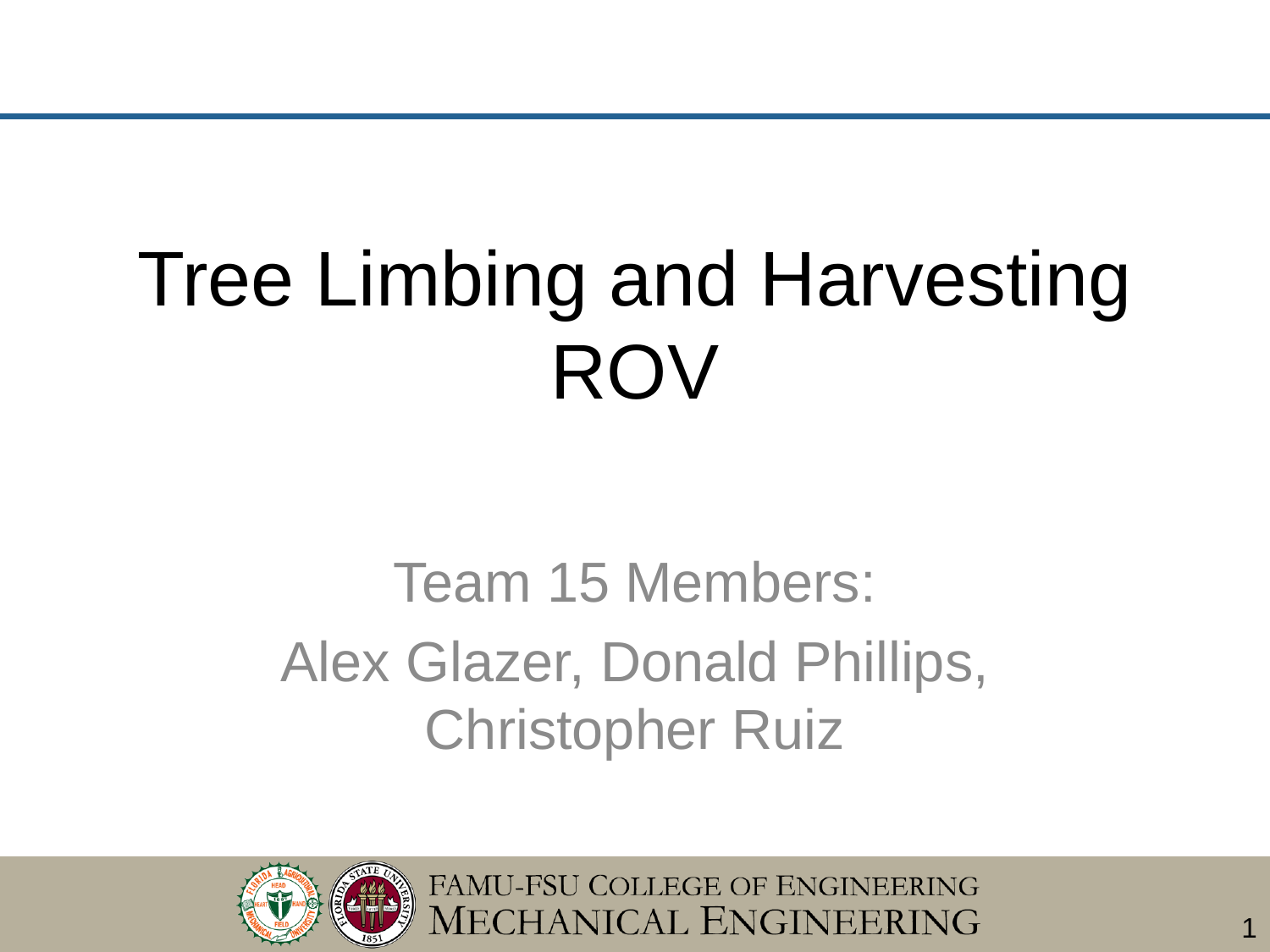

# Tree Limbing and Harvesting ROV
Team 15 Members:
Alex Glazer, Donald Phillips, Christopher Ruiz